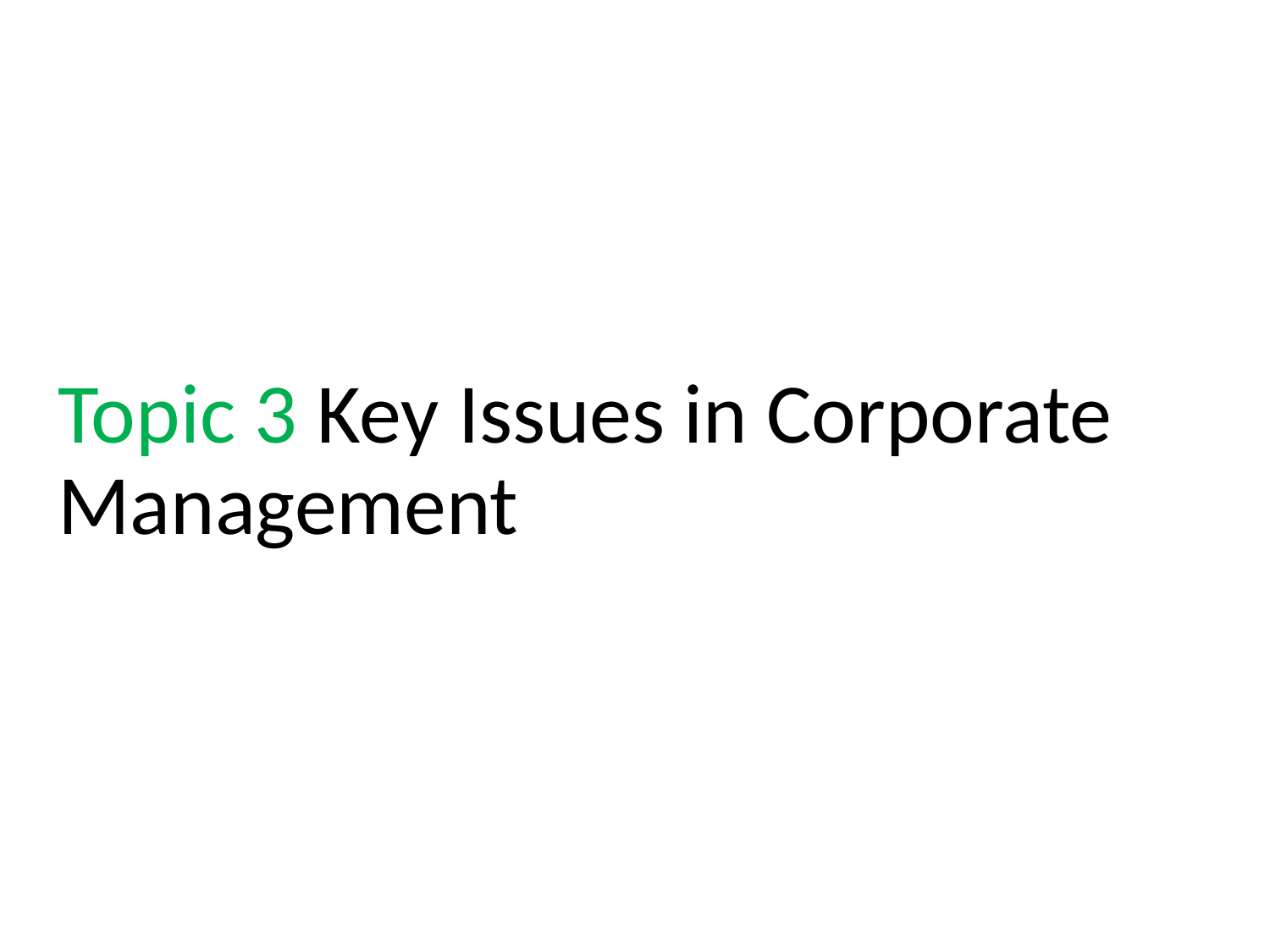

# Topic 3 Key Issues in Corporate Management